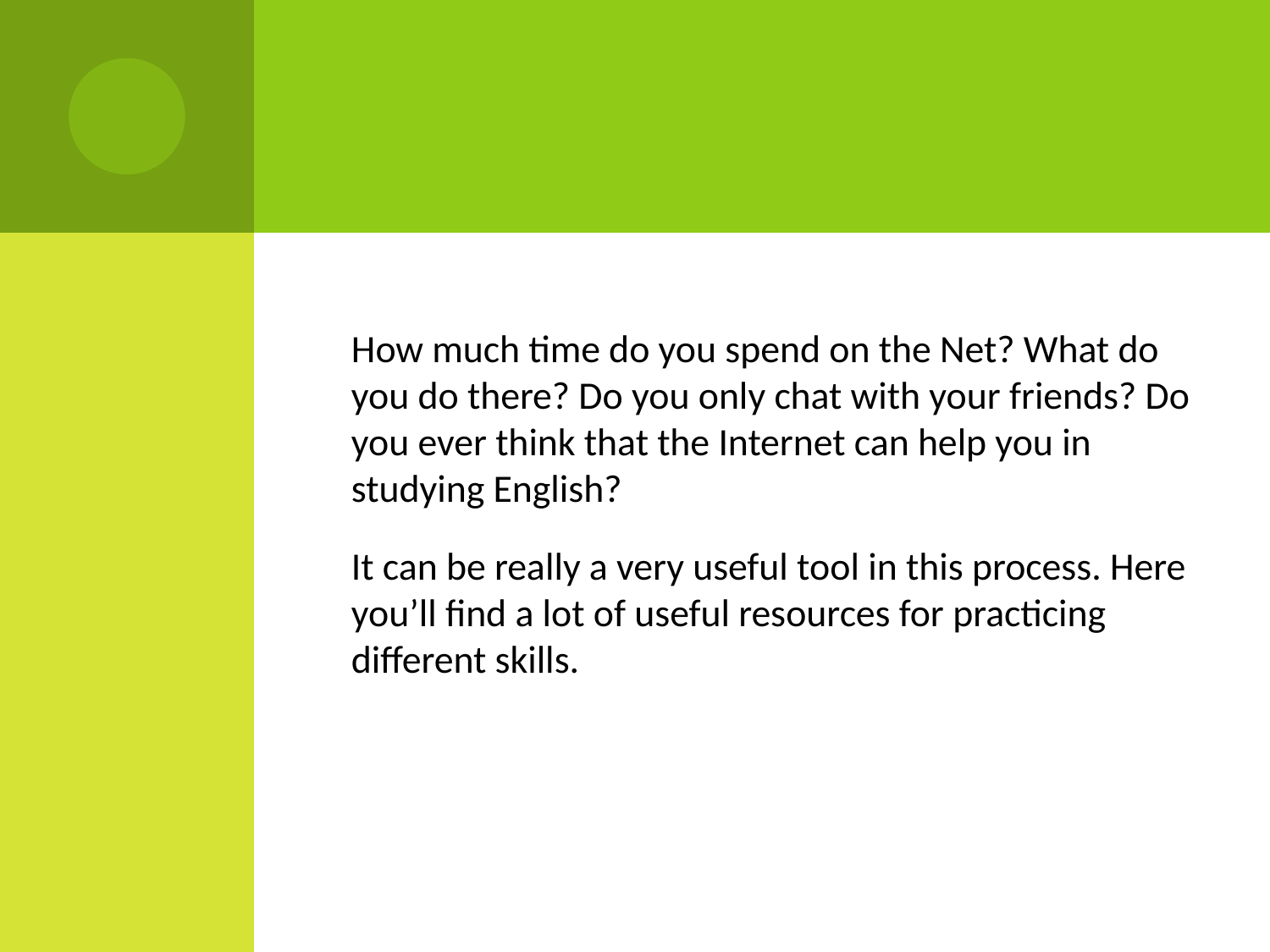

How much time do you spend on the Net? What do you do there? Do you only chat with your friends? Do you ever think that the Internet can help you in studying English?
It can be really a very useful tool in this process. Here you’ll find a lot of useful resources for practicing different skills.